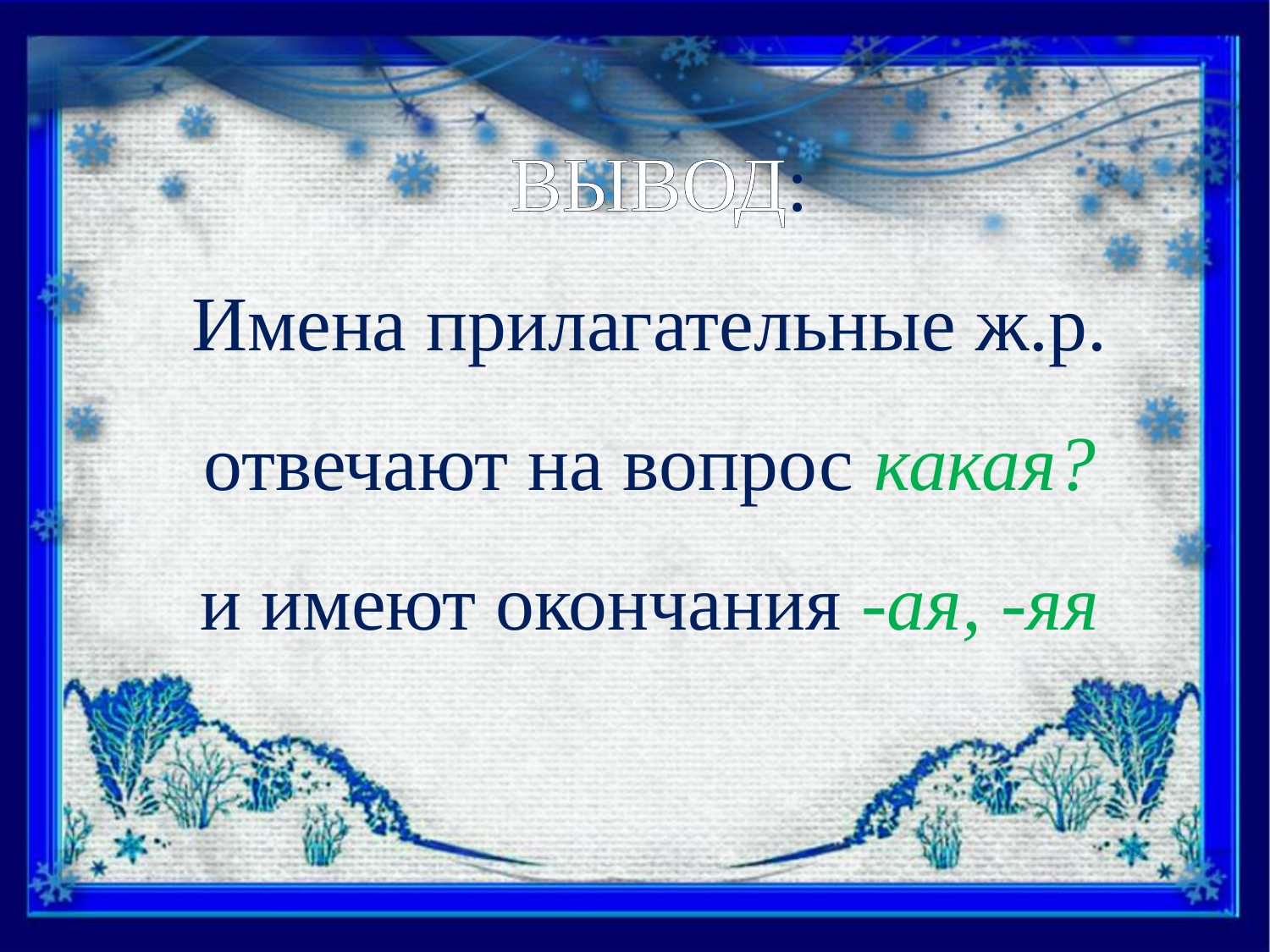

ВЫВОД:
Имена прилагательные ж.р.
отвечают на вопрос какая?
и имеют окончания -ая, -яя